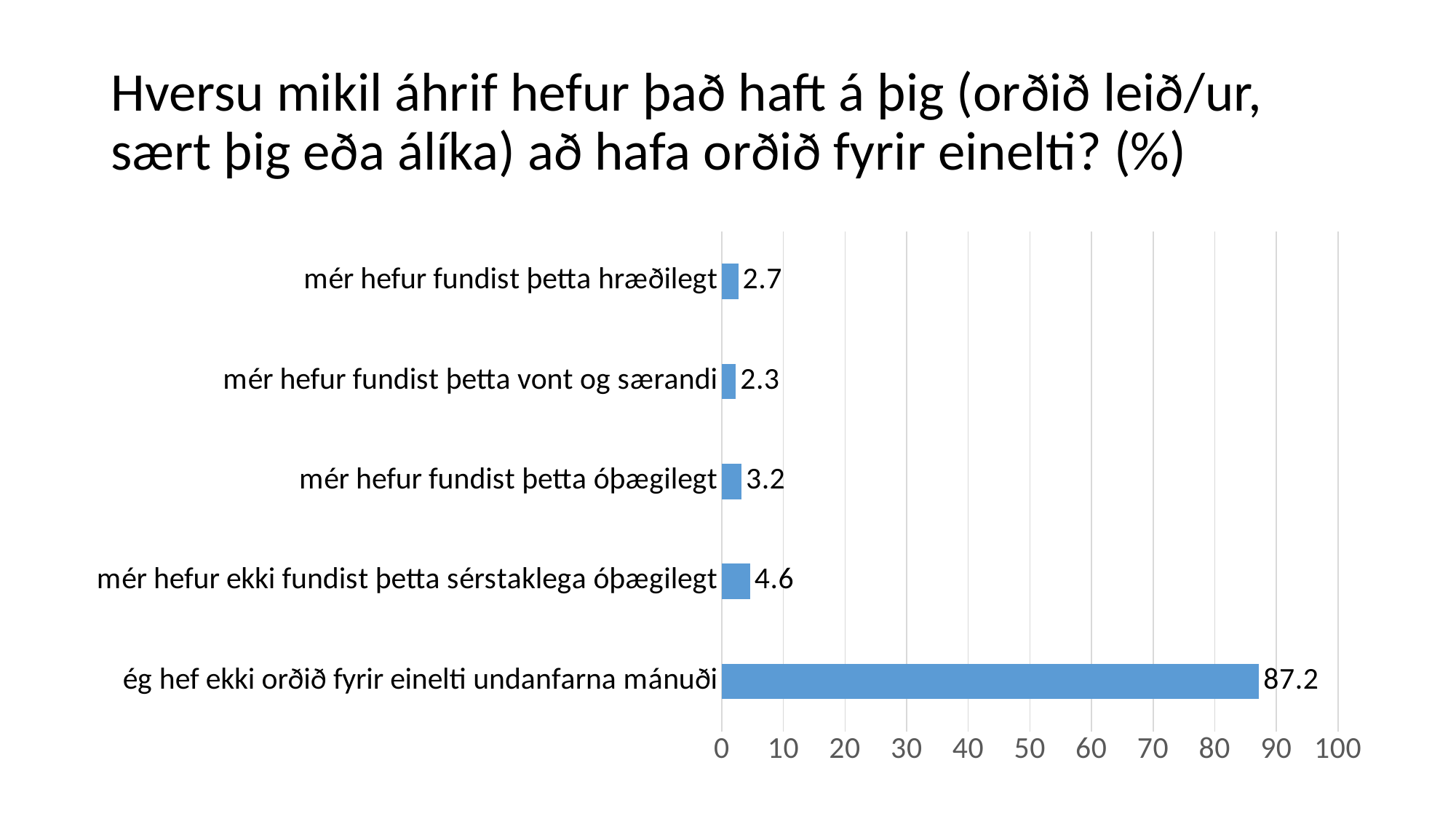

# Hversu mikil áhrif hefur það haft á þig (orðið leið/ur, sært þig eða álíka) að hafa orðið fyrir einelti? (%)

### Chart

| Category |  |
|---|---|
| ég hef ekki orðið fyrir einelti undanfarna mánuði | 87.2 |
| mér hefur ekki fundist þetta sérstaklega óþægilegt | 4.6 |
| mér hefur fundist þetta óþægilegt | 3.2 |
| mér hefur fundist þetta vont og særandi | 2.3 |
| mér hefur fundist þetta hræðilegt | 2.7 |